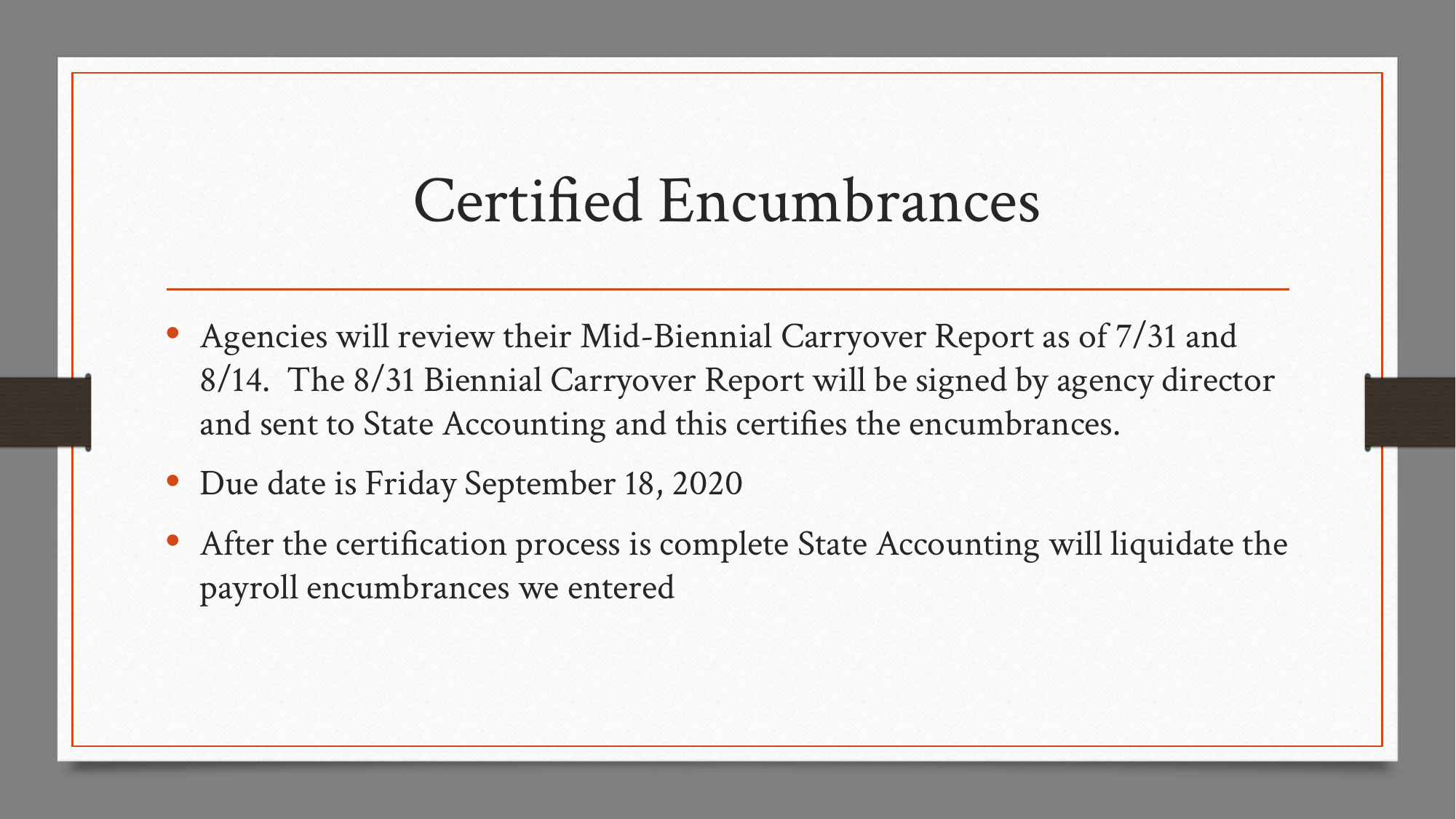

# Certified Encumbrances
Agencies will review their Mid-Biennial Carryover Report as of 7/31 and 8/14.  The 8/31 Biennial Carryover Report will be signed by agency director and sent to State Accounting and this certifies the encumbrances.
Due date is Friday September 18, 2020
After the certification process is complete State Accounting will liquidate the payroll encumbrances we entered